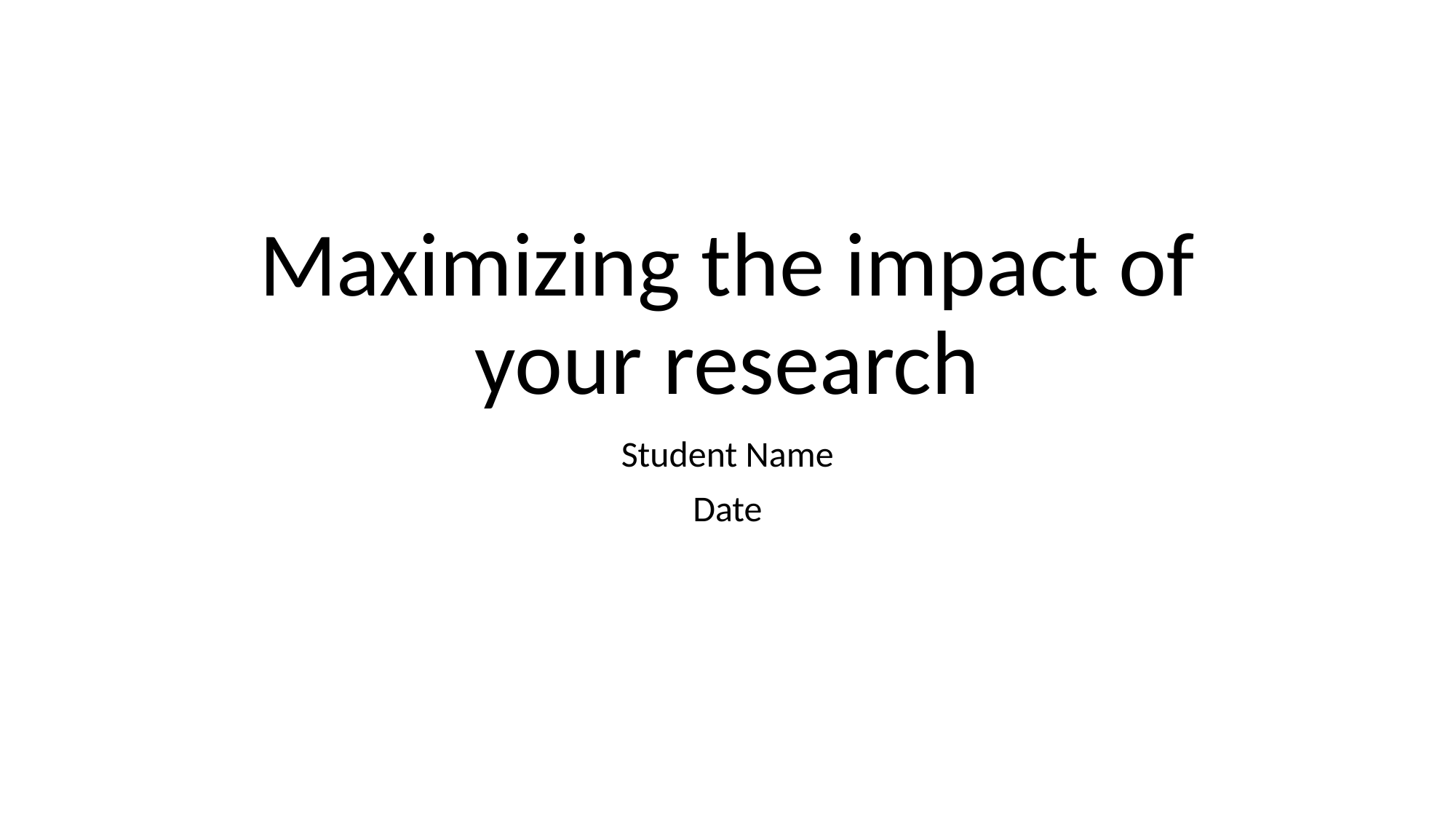

# Maximizing the impact of your research
Student Name
Date